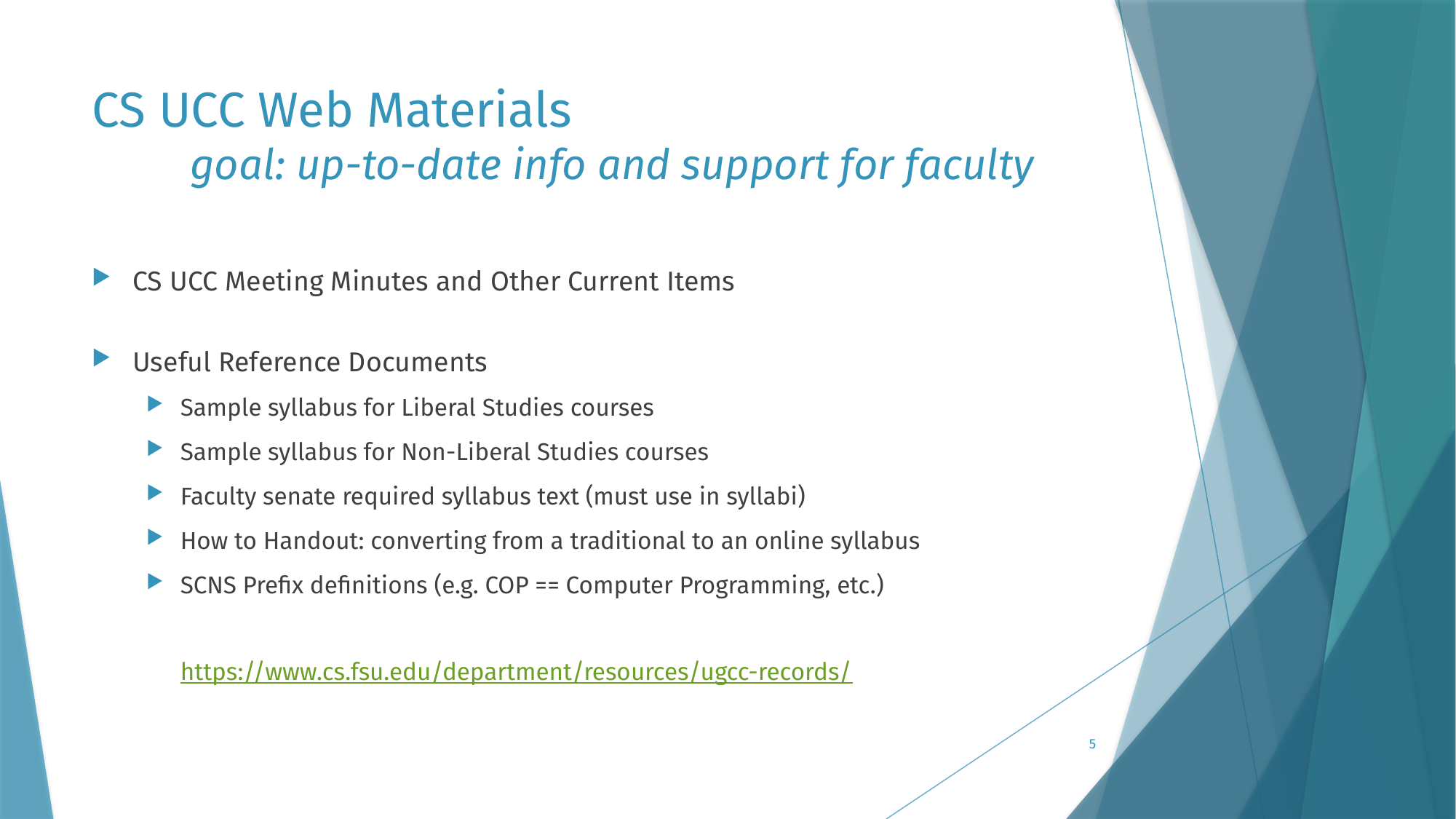

# CS UCC Web Materials goal: up-to-date info and support for faculty
CS UCC Meeting Minutes and Other Current Items
Useful Reference Documents
Sample syllabus for Liberal Studies courses
Sample syllabus for Non-Liberal Studies courses
Faculty senate required syllabus text (must use in syllabi)
How to Handout: converting from a traditional to an online syllabus
SCNS Prefix definitions (e.g. COP == Computer Programming, etc.)
https://www.cs.fsu.edu/department/resources/ugcc-records/
5